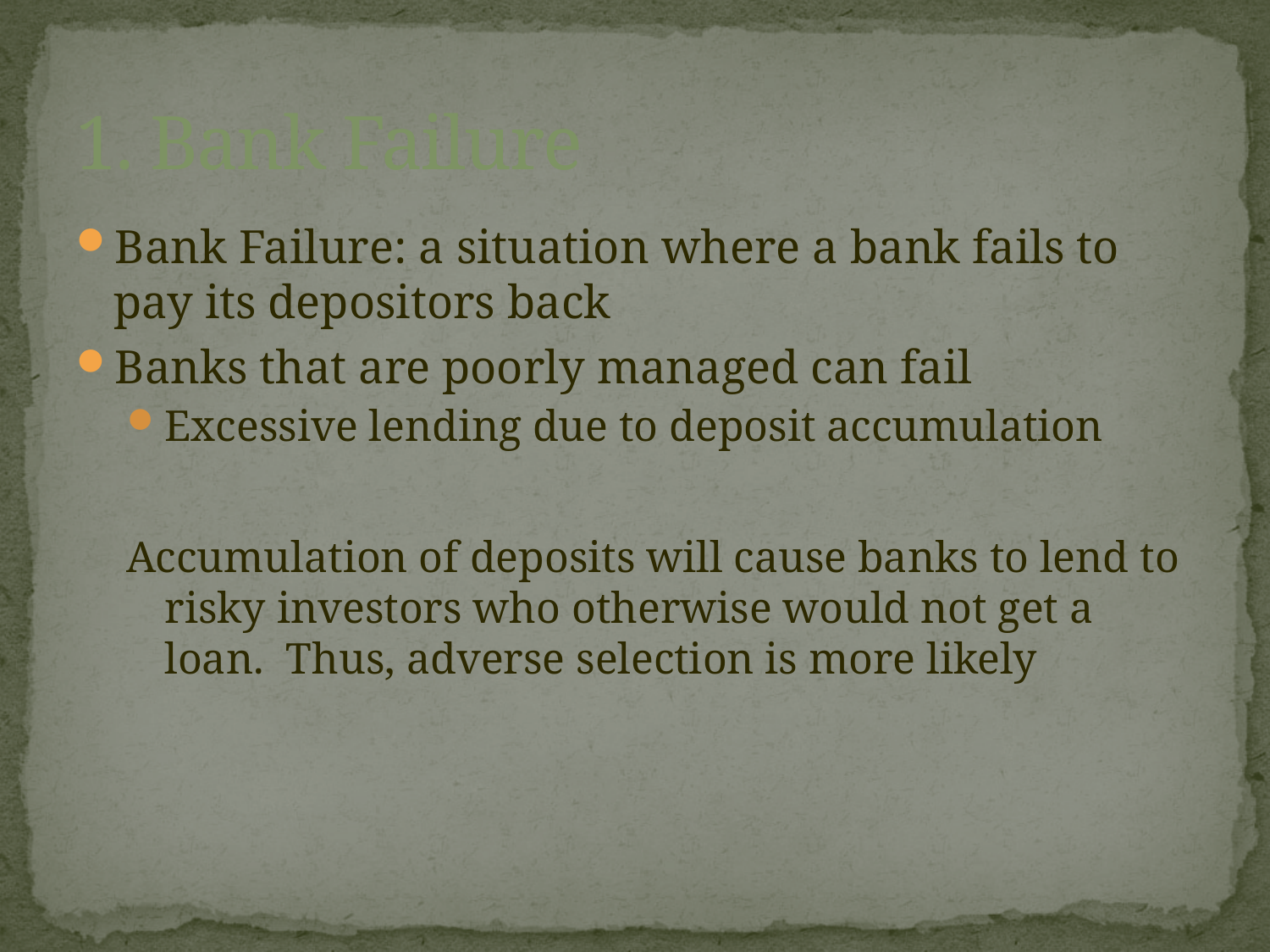

# 1. Bank Failure
Bank Failure: a situation where a bank fails to pay its depositors back
Banks that are poorly managed can fail
Excessive lending due to deposit accumulation

Accumulation of deposits will cause banks to lend to risky investors who otherwise would not get a loan.  Thus, adverse selection is more likely